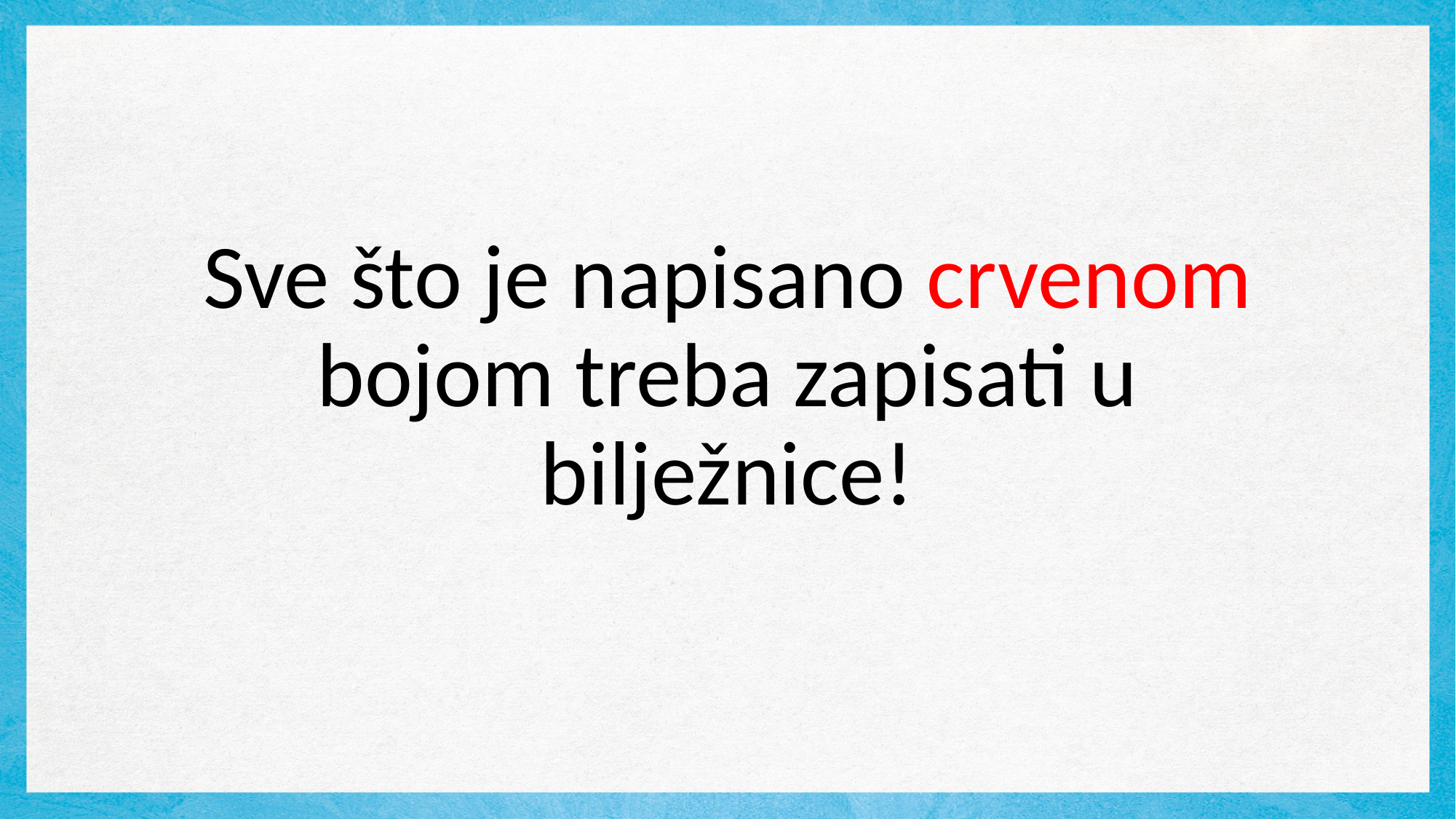

# Sve što je napisano crvenom bojom treba zapisati u bilježnice!